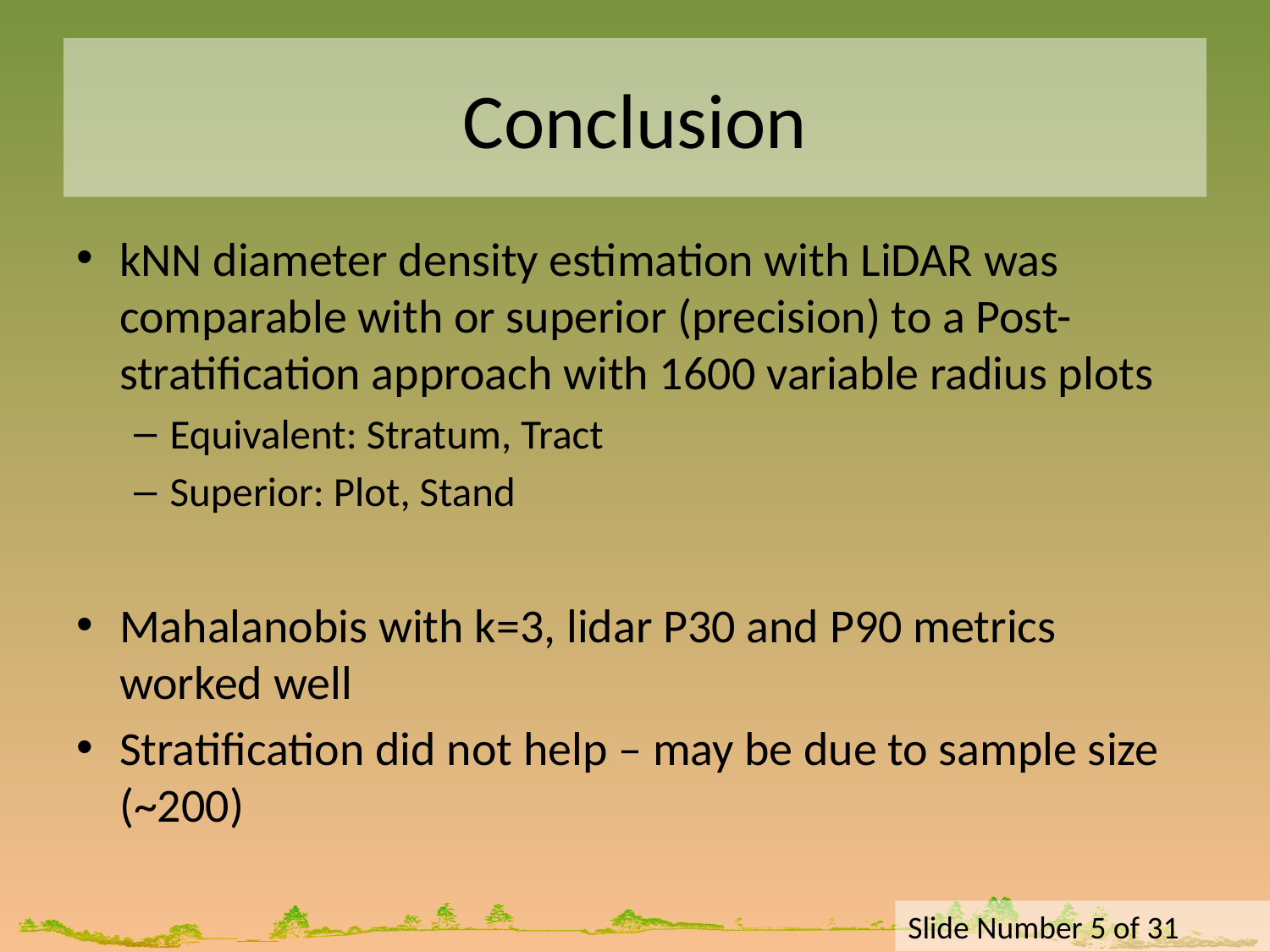

# Conclusion
kNN diameter density estimation with LiDAR was comparable with or superior (precision) to a Post-stratification approach with 1600 variable radius plots
Equivalent: Stratum, Tract
Superior: Plot, Stand

Mahalanobis with k=3, lidar P30 and P90 metrics worked well
Stratification did not help – may be due to sample size (~200)